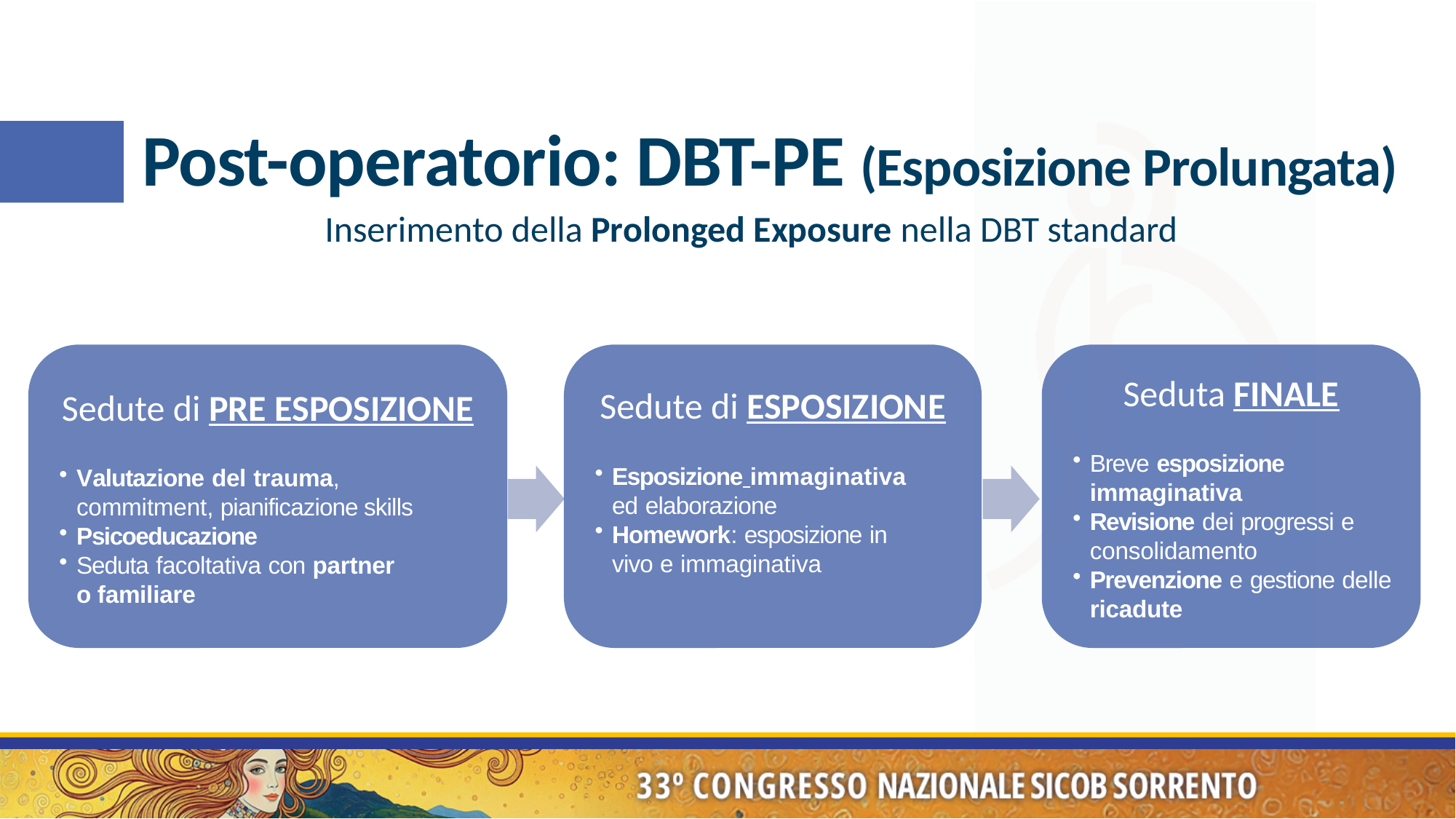

# Post-operatorio: DBT-PE (Esposizione Prolungata)
Inserimento della Prolonged Exposure nella DBT standard

Sedute di PRE ESPOSIZIONE

Valutazione del trauma, commitment, pianificazione skills
Psicoeducazione
Seduta facoltativa con partner o familiare
Seduta FINALE

Breve esposizione immaginativa
Revisione dei progressi e consolidamento
Prevenzione e gestione delle ricadute
Sedute di ESPOSIZIONE

Esposizione immaginativa ed elaborazione
Homework: esposizione in vivo e immaginativa